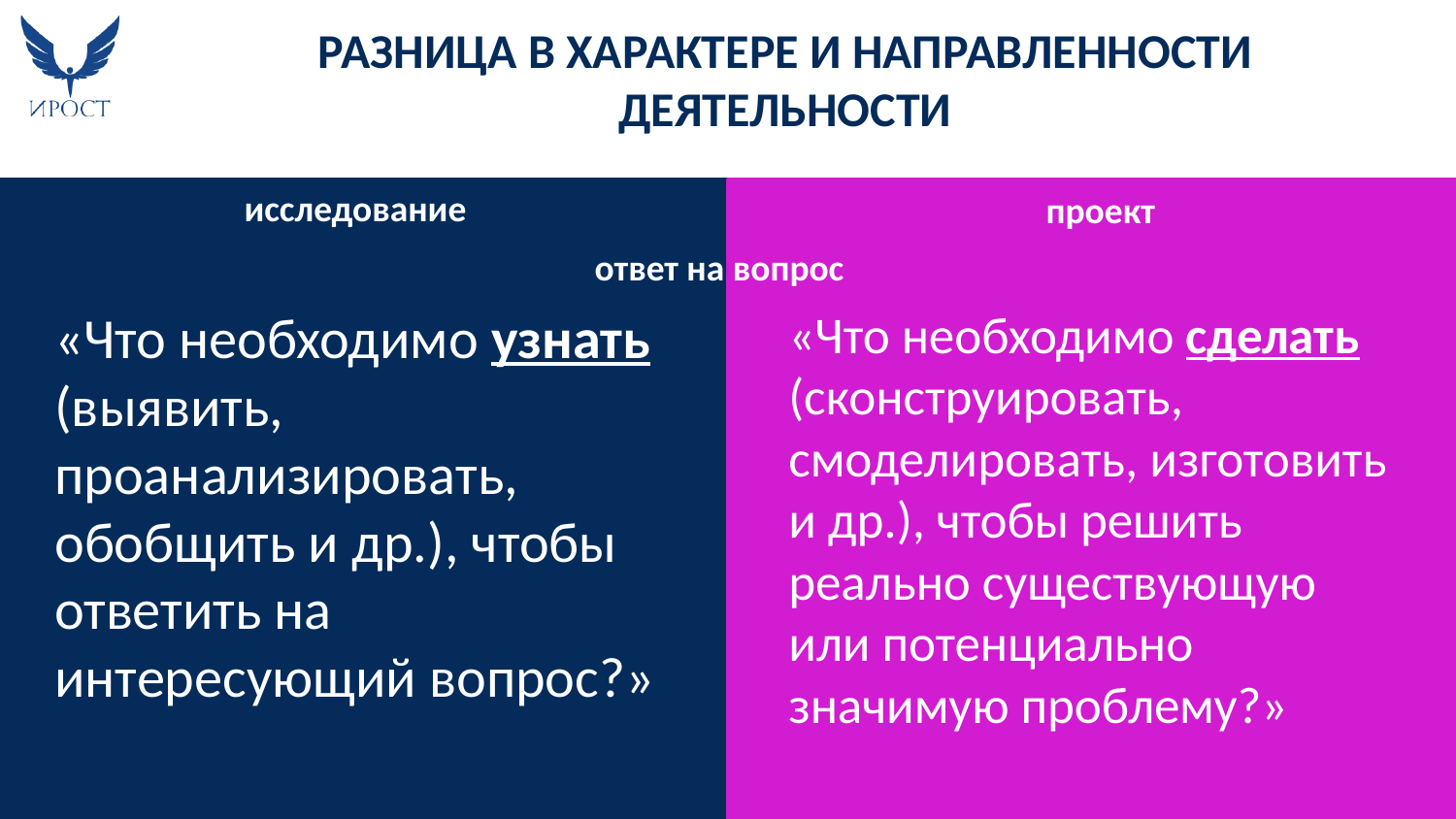

# РАЗНИЦА В ХАРАКТЕРЕ И НАПРАВЛЕННОСТИ ДЕЯТЕЛЬНОСТИ
исследование

проект
ответ на вопрос
«Что необходимо узнать (выявить, проанализировать, обобщить и др.), чтобы ответить на интересующий вопрос?»
«Что необходимо сделать (сконструировать, смоделировать, изготовить и др.), чтобы решить реально существующую или потенциально значимую проблему?»